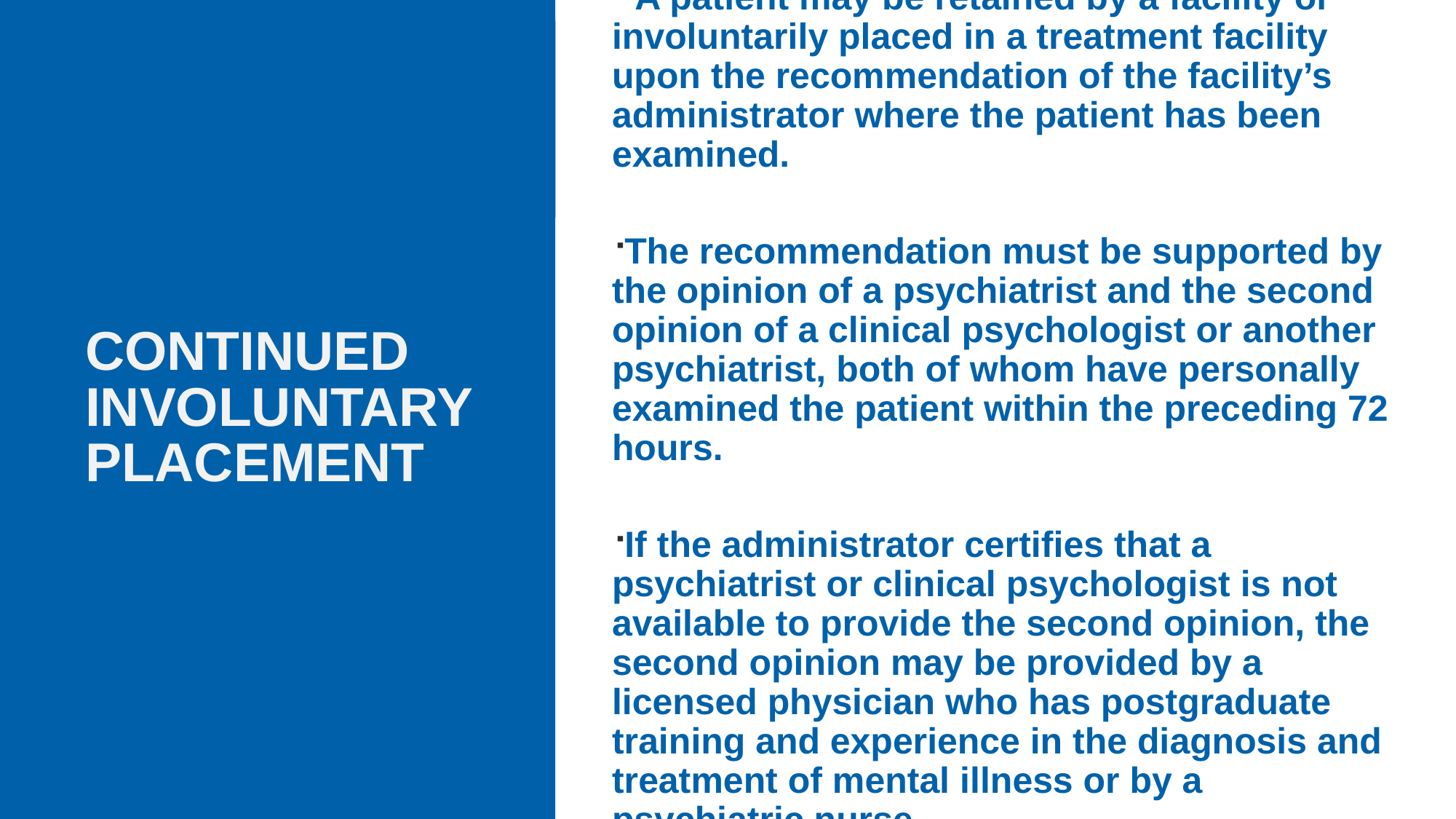

A patient may be retained by a facility or involuntarily placed in a treatment facility upon the recommendation of the facility’s administrator where the patient has been examined.

The recommendation must be supported by the opinion of a psychiatrist and the second opinion of a clinical psychologist or another psychiatrist, both of whom have personally examined the patient within the preceding 72 hours.

If the administrator certifies that a psychiatrist or clinical psychologist is not available to provide the second opinion, the second opinion may be provided by a licensed physician who has postgraduate training and experience in the diagnosis and treatment of mental illness or by a psychiatric nurse.
# Continued involuntary placement